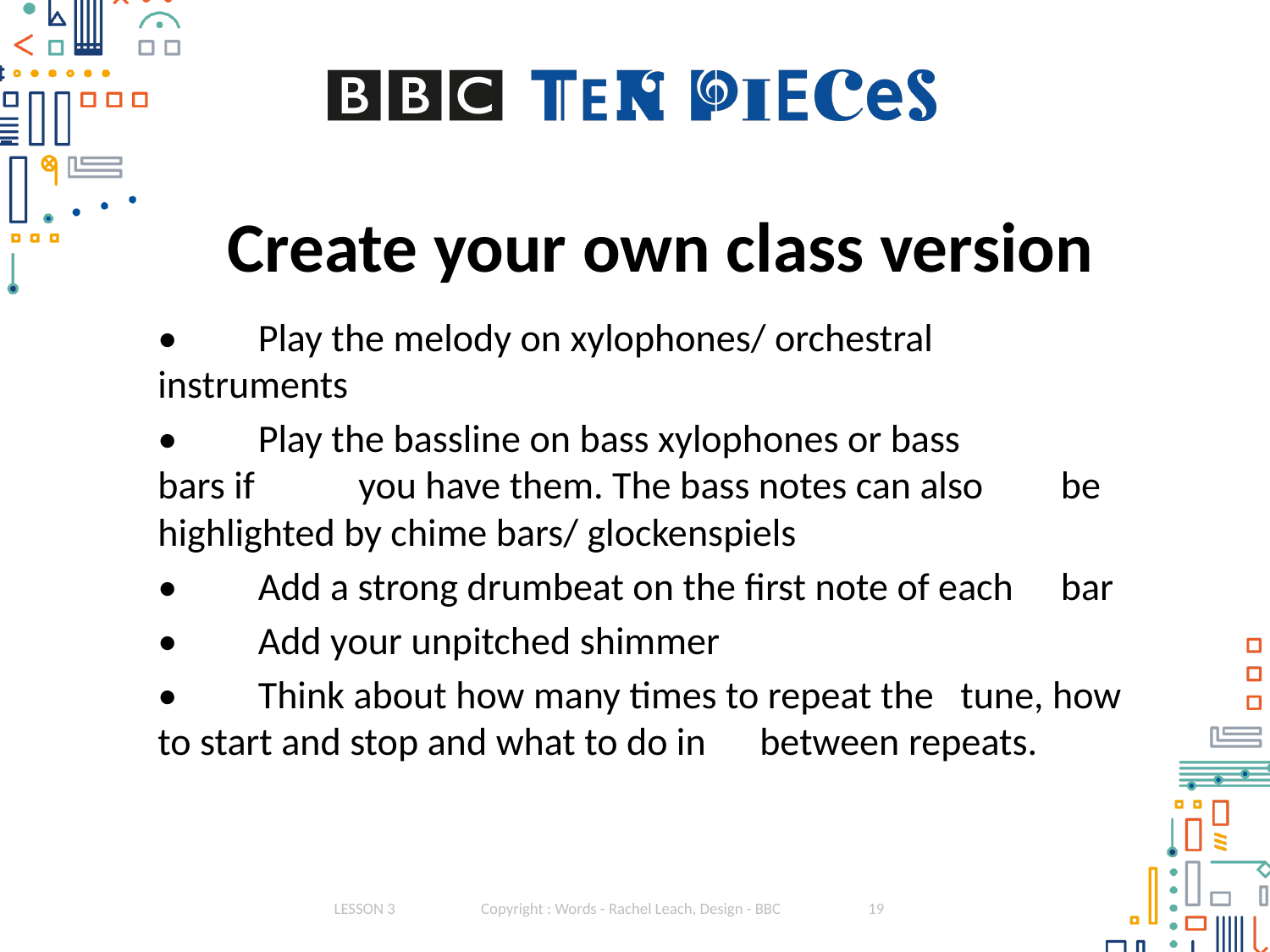

# Create your own class version
•	Play the melody on xylophones/ orchestral 	instruments
•	Play the bassline on bass xylophones or bass 	bars if 	you have them. The bass notes can also 	be highlighted by chime bars/ glockenspiels
•	Add a strong drumbeat on the first note of each 	bar
•	Add your unpitched shimmer
•	Think about how many times to repeat the 	tune, how to start and stop and what to do in 	between repeats.
LESSON 3
Copyright : Words - Rachel Leach, Design - BBC
19